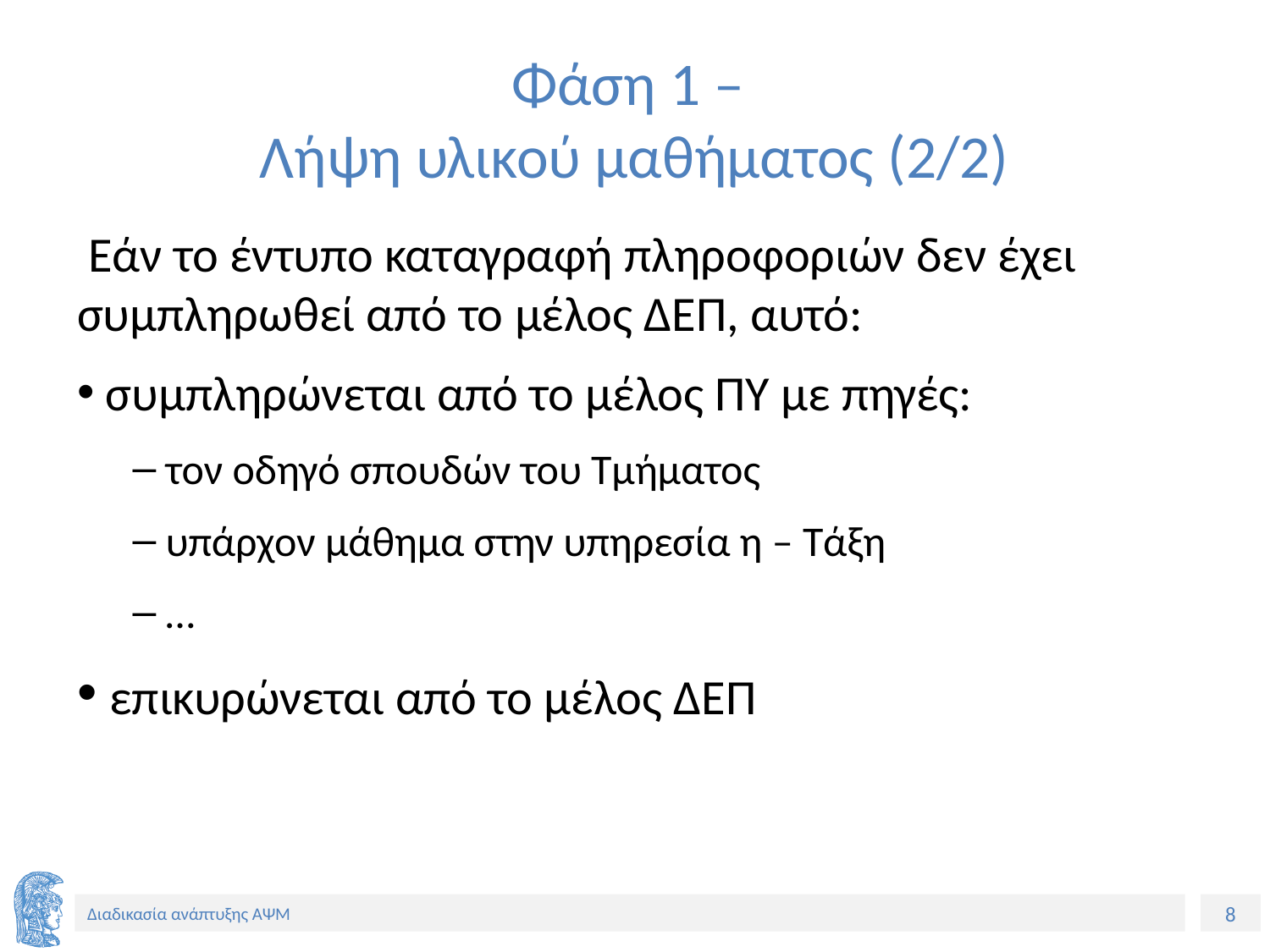

# Φάση 1 – Λήψη υλικού μαθήματος (2/2)
 Εάν το έντυπο καταγραφή πληροφοριών δεν έχει συμπληρωθεί από το μέλος ΔΕΠ, αυτό:
 συμπληρώνεται από το μέλος ΠΥ με πηγές:
 τον οδηγό σπουδών του Τμήματος
 υπάρχον μάθημα στην υπηρεσία η – Τάξη
 …
 επικυρώνεται από το μέλος ΔΕΠ